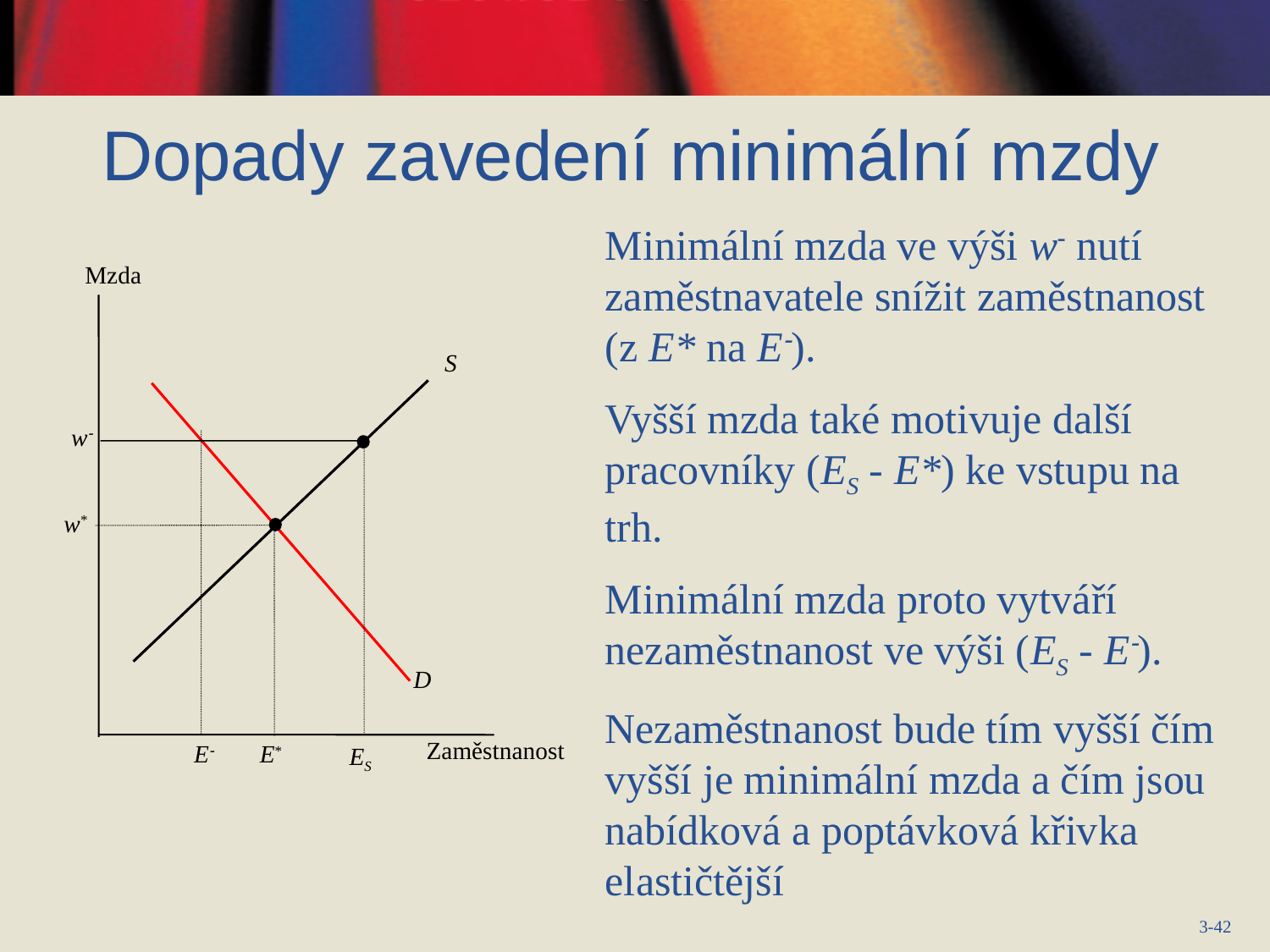

Dopady zavedení minimální mzdy
Minimální mzda ve výši w− nutí zaměstnavatele snížit zaměstnanost (z E* na E−).
Vyšší mzda také motivuje další pracovníky (ES - E*) ke vstupu na trh.
Minimální mzda proto vytváří nezaměstnanost ve výši (ES - E−).
Nezaměstnanost bude tím vyšší čím vyšší je minimální mzda a čím jsou nabídková a poptávková křivka elastičtější
Mzda

S

w−

w*

D

Zaměstnanost
E−
E*
ES